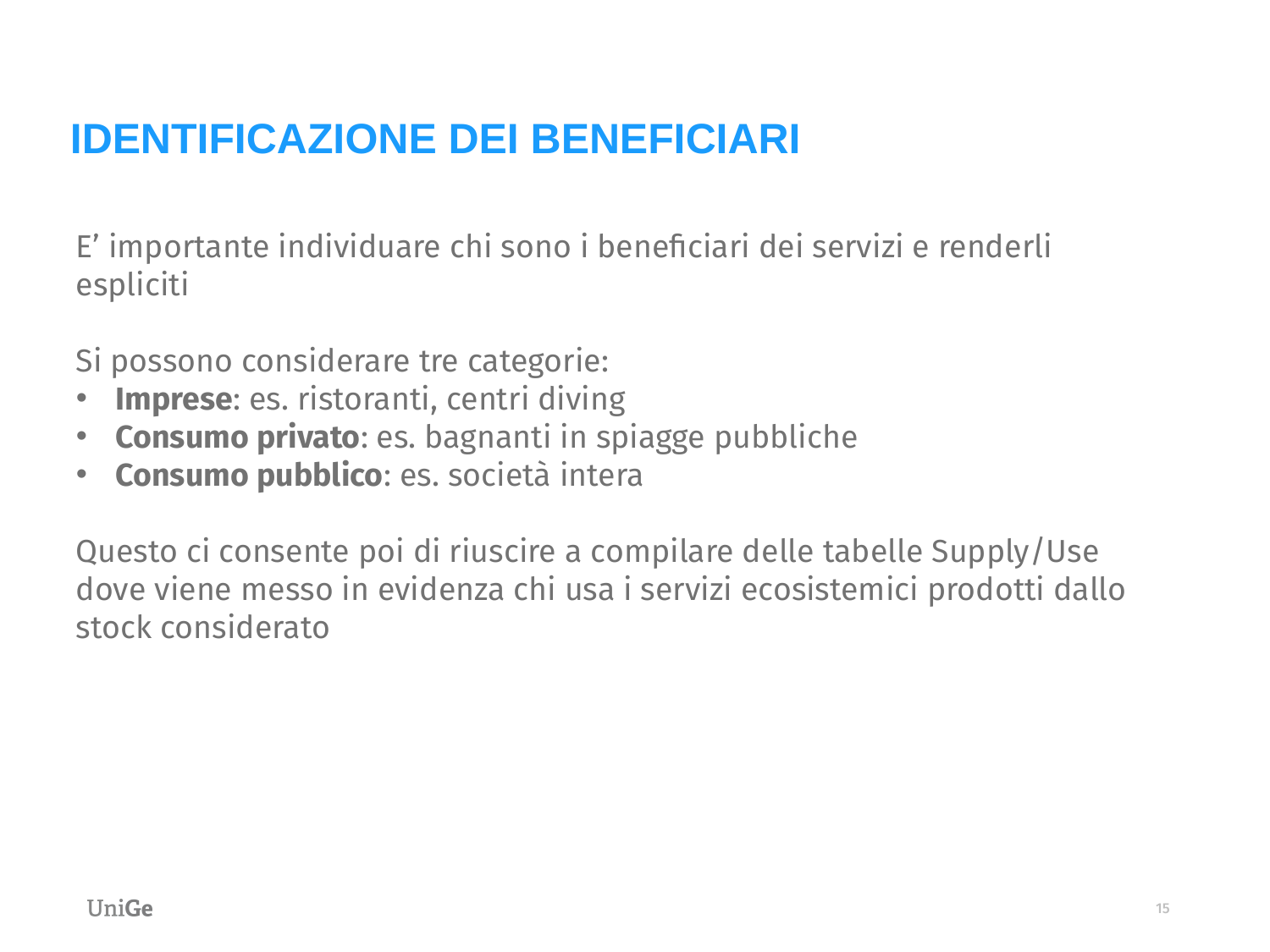

IDENTIFICAZIONE DEI BENEFICIARI
E’ importante individuare chi sono i beneficiari dei servizi e renderli espliciti

Si possono considerare tre categorie:
Imprese: es. ristoranti, centri diving
Consumo privato: es. bagnanti in spiagge pubbliche
Consumo pubblico: es. società intera

Questo ci consente poi di riuscire a compilare delle tabelle Supply/Use dove viene messo in evidenza chi usa i servizi ecosistemici prodotti dallo stock considerato
15